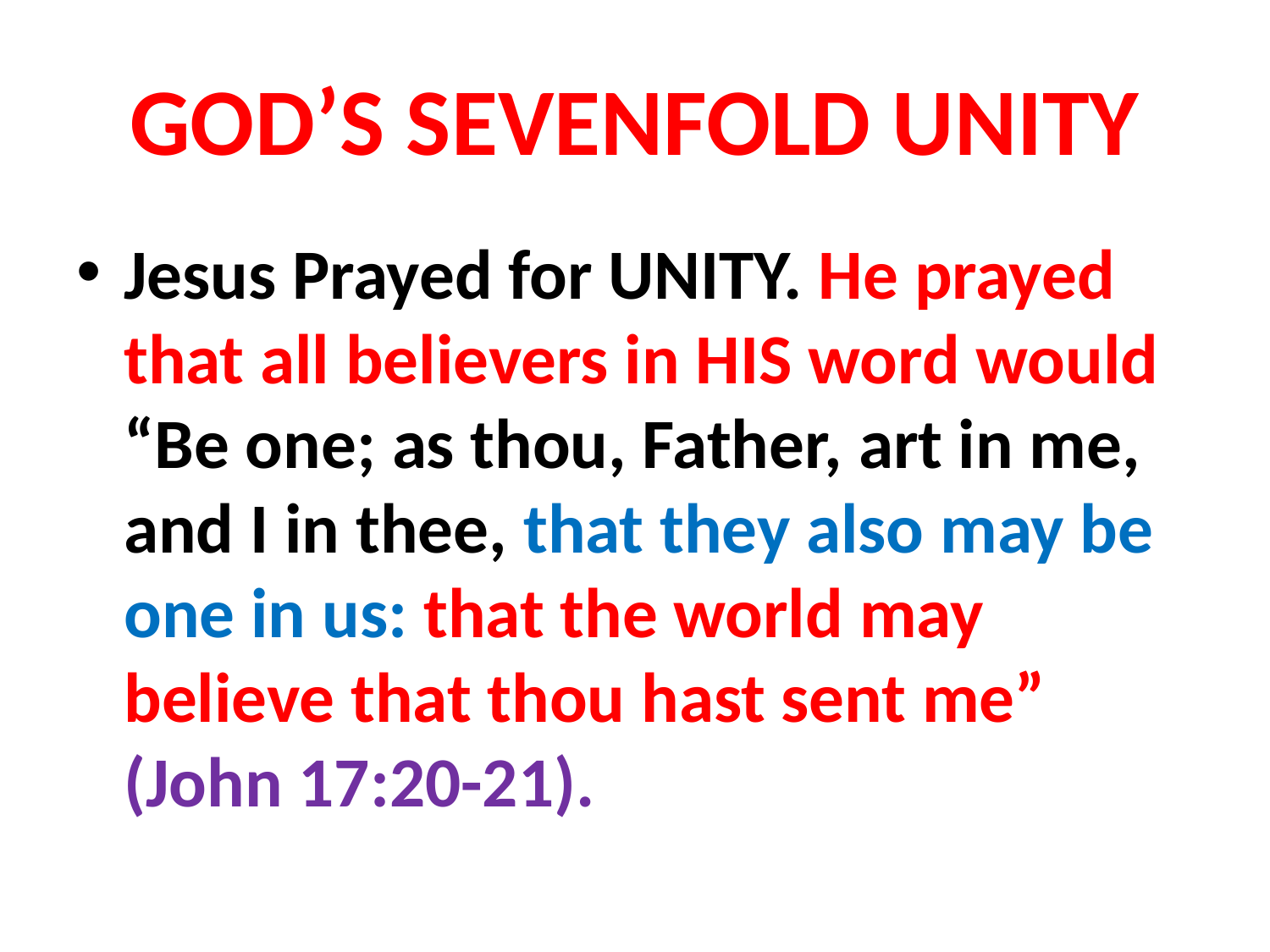

# GOD’S SEVENFOLD UNITY
Jesus Prayed for UNITY. He prayed that all believers in HIS word would “Be one; as thou, Father, art in me, and I in thee, that they also may be one in us: that the world may believe that thou hast sent me” (John 17:20-21).